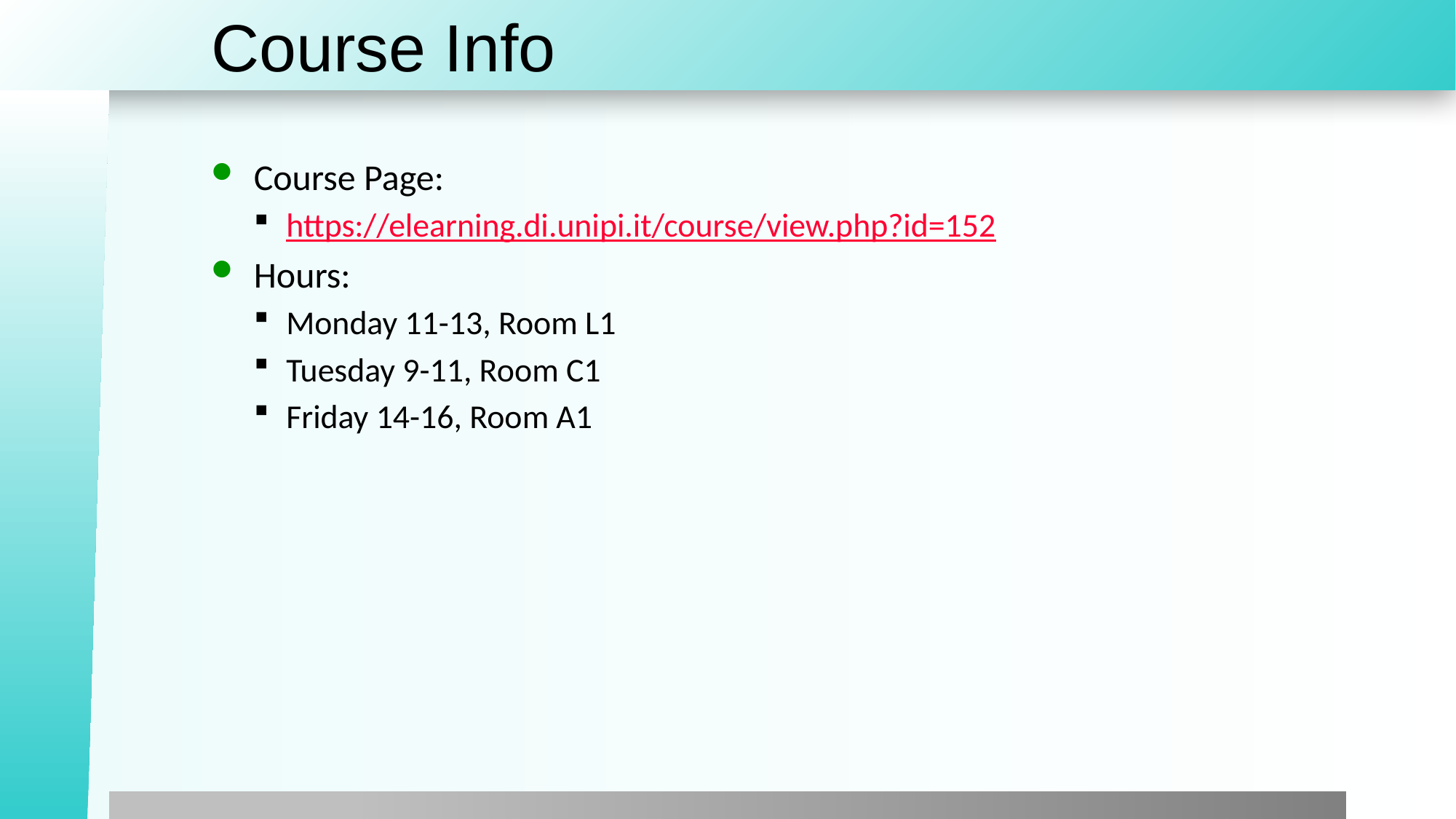

# Course Info
Course Page:
https://elearning.di.unipi.it/course/view.php?id=152
Hours:
Monday 11-13, Room L1
Tuesday 9-11, Room C1
Friday 14-16, Room A1